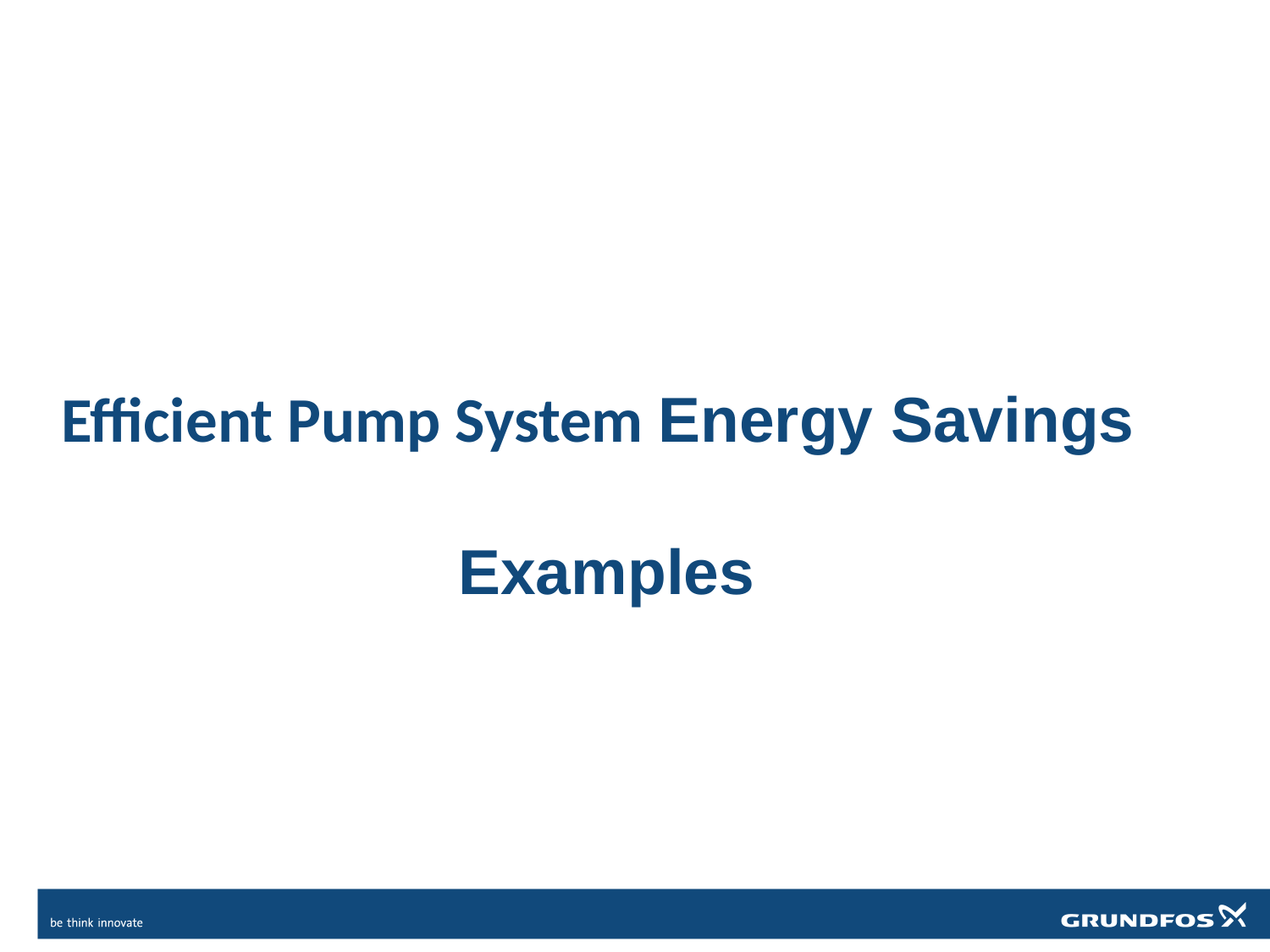

# Efficient Pump System Energy Savings Examples